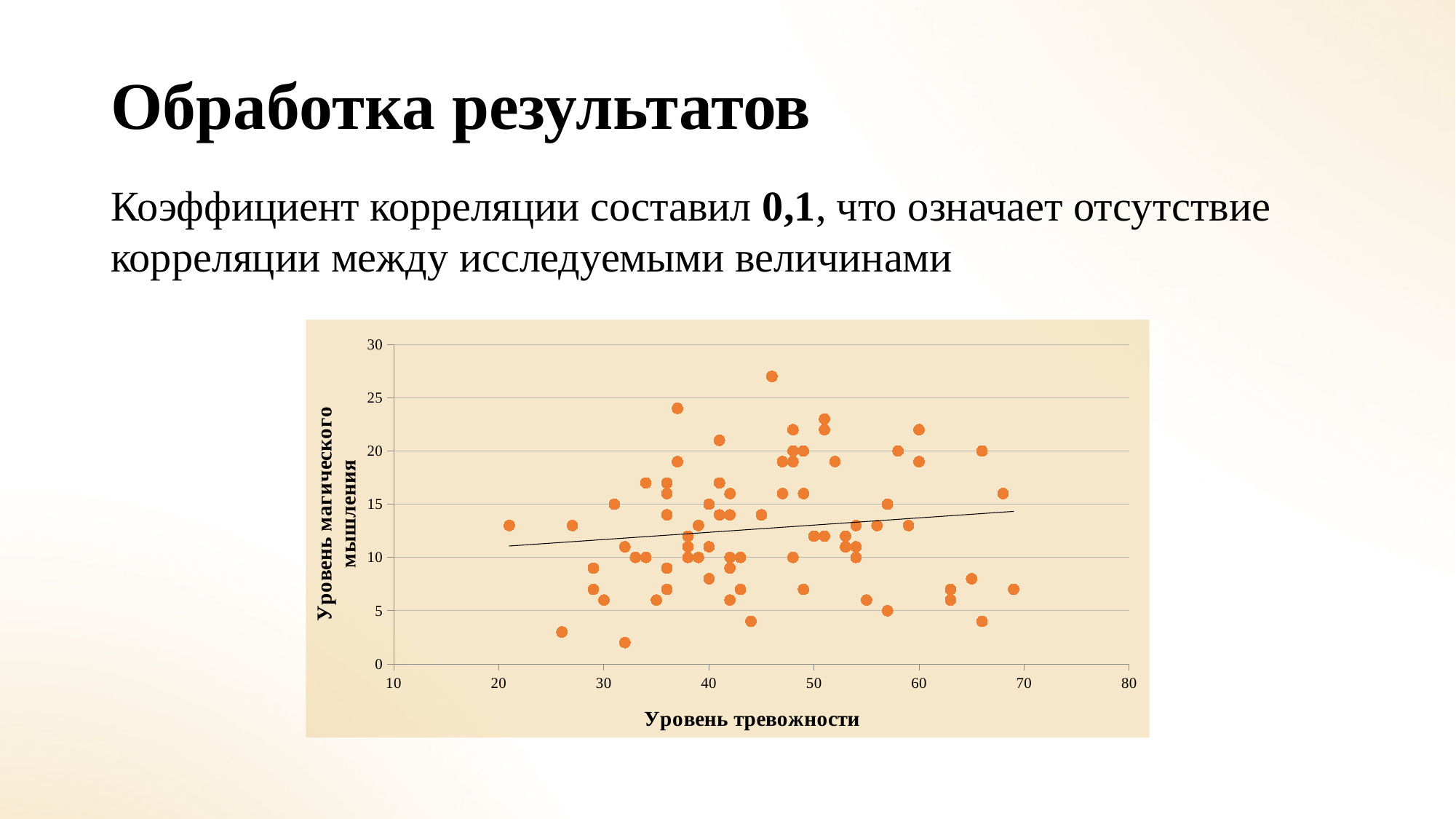

# Обработка результатов
Коэффициент корреляции составил 0,1, что означает отсутствие корреляции между исследуемыми величинами

### Chart

| Category |  |
|---|---|